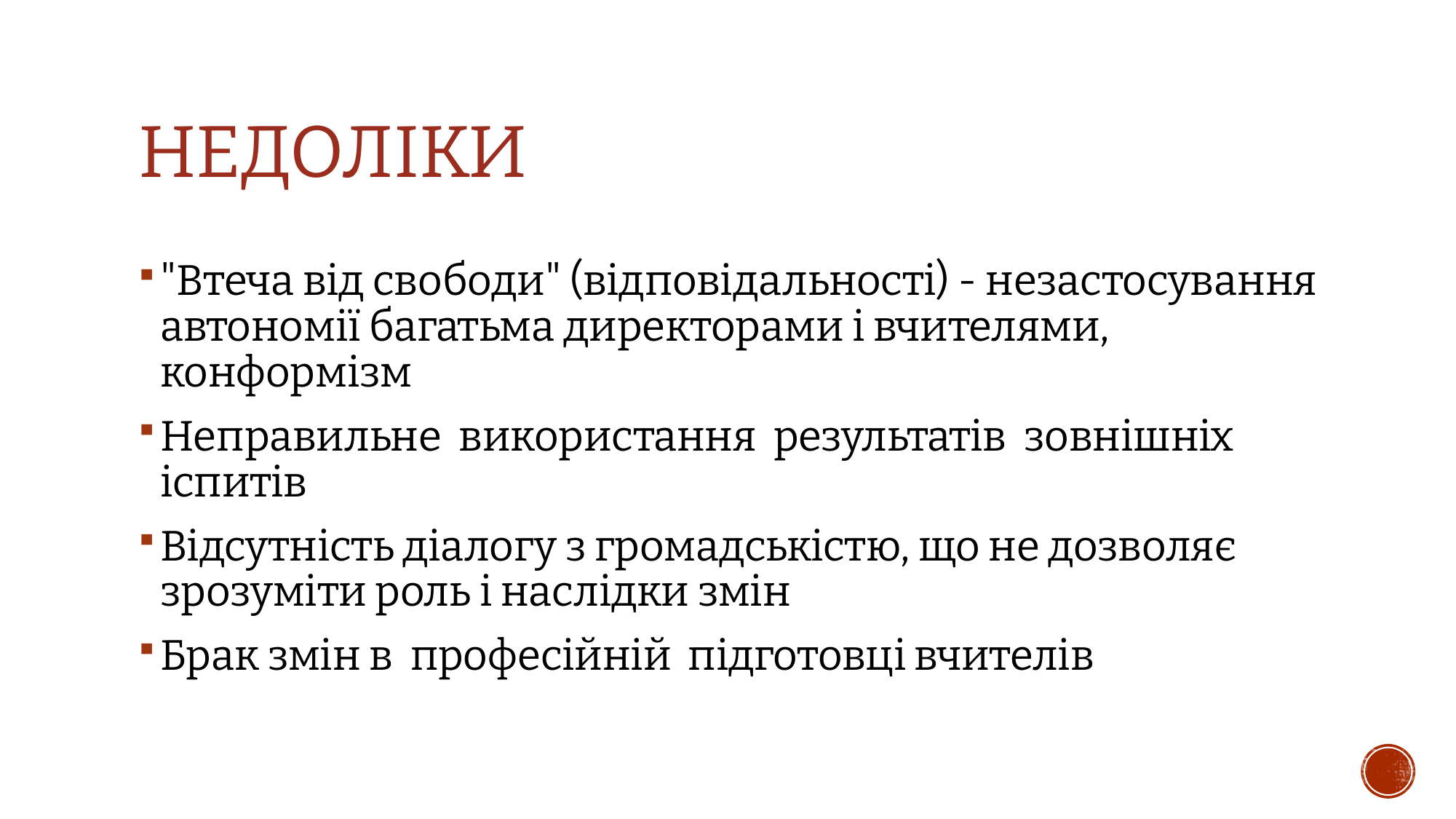

# Недоліки
"Втеча від свободи" (відповідальності) - незастосування автономії багатьма директорами і вчителями, конформізм
Неправильне  використання  результатів  зовнішніх  іспитів
Відсутність діалогу з громадськістю, що не дозволяє зрозуміти роль і наслідки змін
Брак змін в  професійній  підготовці вчителів